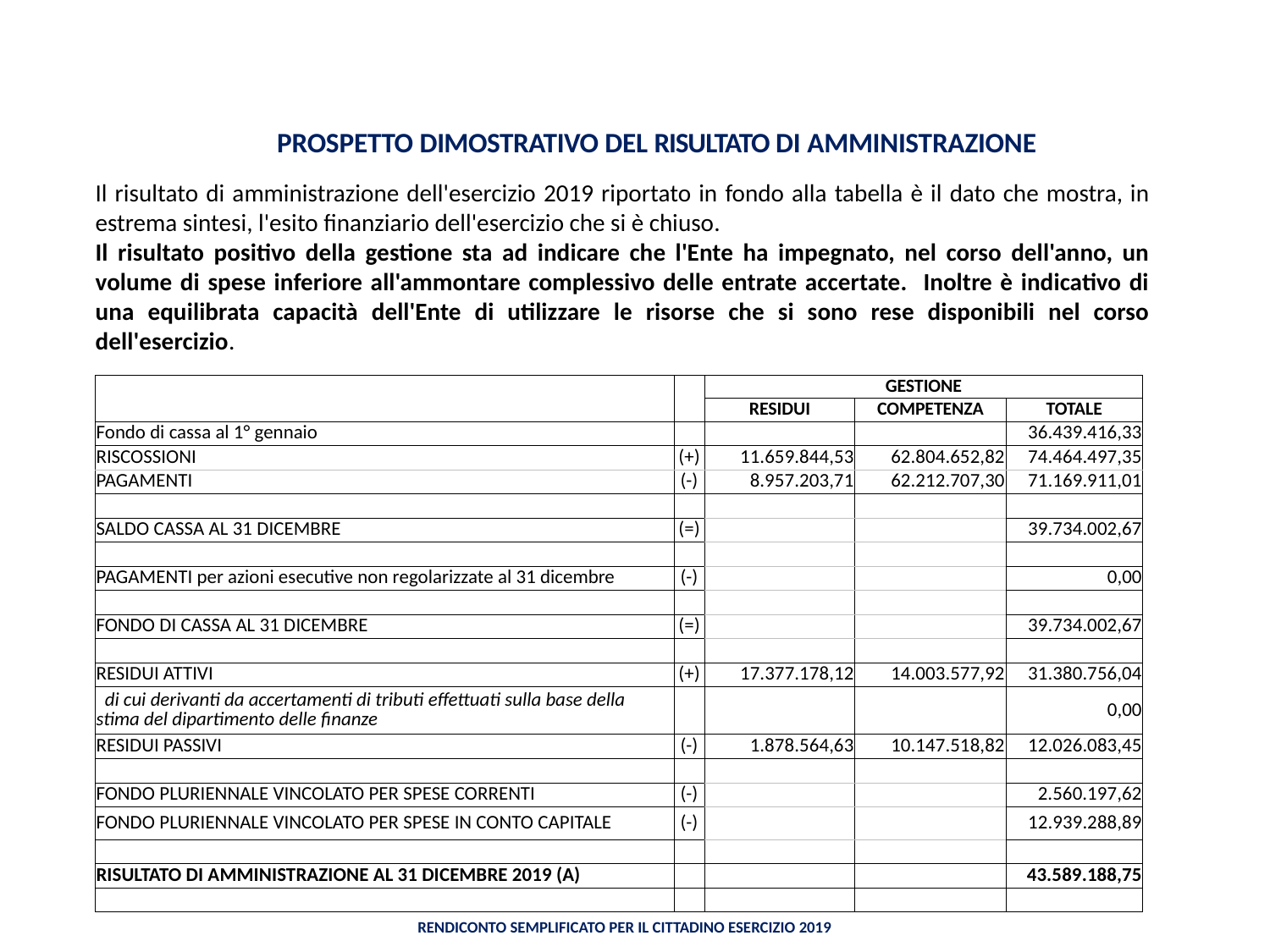

PROSPETTO DIMOSTRATIVO DEL RISULTATO DI AMMINISTRAZIONE
Il risultato di amministrazione dell'esercizio 2019 riportato in fondo alla tabella è il dato che mostra, in estrema sintesi, l'esito finanziario dell'esercizio che si è chiuso.
Il risultato positivo della gestione sta ad indicare che l'Ente ha impegnato, nel corso dell'anno, un volume di spese inferiore all'ammontare complessivo delle entrate accertate.  Inoltre è indicativo di una equilibrata capacità dell'Ente di utilizzare le risorse che si sono rese disponibili nel corso dell'esercizio.
|  |  | GESTIONE |  |  |
| --- | --- | --- | --- | --- |
|  |  | RESIDUI | COMPETENZA | TOTALE |
| Fondo di cassa al 1° gennaio |  |  |  | 36.439.416,33 |
| RISCOSSIONI | (+) | 11.659.844,53 | 62.804.652,82 | 74.464.497,35 |
| PAGAMENTI | (-) | 8.957.203,71 | 62.212.707,30 | 71.169.911,01 |
|  |  |  |  |  |
| SALDO CASSA AL 31 DICEMBRE | (=) |  |  | 39.734.002,67 |
|  |  |  |  |  |
| PAGAMENTI per azioni esecutive non regolarizzate al 31 dicembre | (-) |  |  | 0,00 |
|  |  |  |  |  |
| FONDO DI CASSA AL 31 DICEMBRE | (=) |  |  | 39.734.002,67 |
|  |  |  |  |  |
| RESIDUI ATTIVI | (+) | 17.377.178,12 | 14.003.577,92 | 31.380.756,04 |
| di cui derivanti da accertamenti di tributi effettuati sulla base della stima del dipartimento delle finanze |  |  |  | 0,00 |
| RESIDUI PASSIVI | (-) | 1.878.564,63 | 10.147.518,82 | 12.026.083,45 |
|  |  |  |  |  |
| FONDO PLURIENNALE VINCOLATO PER SPESE CORRENTI | (-) |  |  | 2.560.197,62 |
| FONDO PLURIENNALE VINCOLATO PER SPESE IN CONTO CAPITALE | (-) |  |  | 12.939.288,89 |
|  |  |  |  |  |
| RISULTATO DI AMMINISTRAZIONE AL 31 DICEMBRE 2019 (A) |  |  |  | 43.589.188,75 |
|  |  |  |  |  |
Rendiconto semplificato per il Cittadino Esercizio 2019